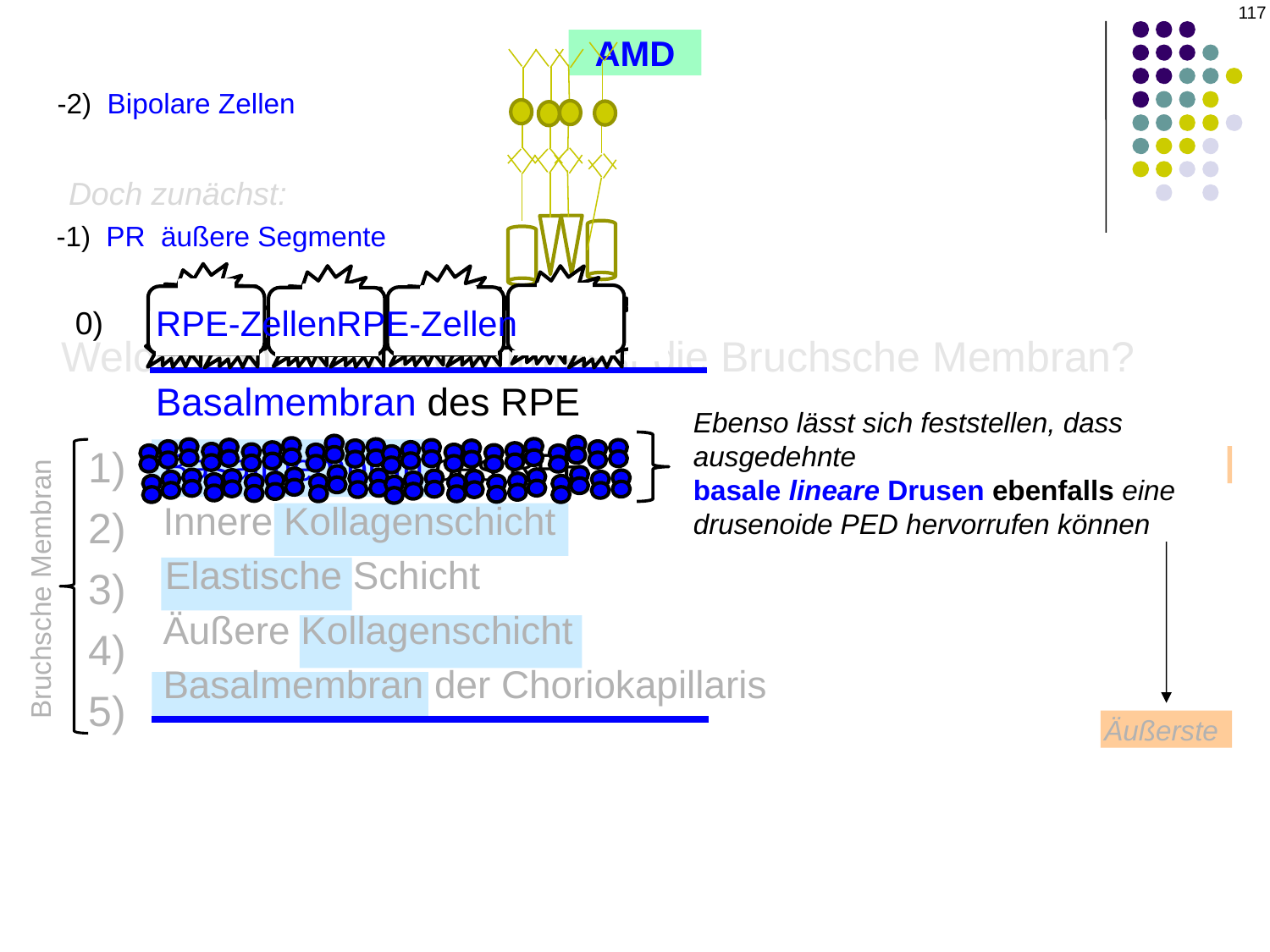

117
AMD
-2)  Bipolare Zellen

Doch zunächst:

-1)  PR  äußere Segmente

    RPE-ZellenRPE-Zellen
0)
Welche fünf Schichten umfasst die Bruchsche Membran?

     Basalmembran des RPE
     Innere Kollagenschicht
El  Elastische Schicht
     Äußere Kollagenschicht
     Basalmembran der Choriokapillaris

Basalmembran des RPE
Ebenso lässt sich feststellen, dass ausgedehnte
basale lineare Drusen ebenfalls eine drusenoide PED hervorrufen können
1)
2)
3)
4)
5)
1)
2)
3)
4)
5)

Innerste

Bruchsche Membran

Äußerste